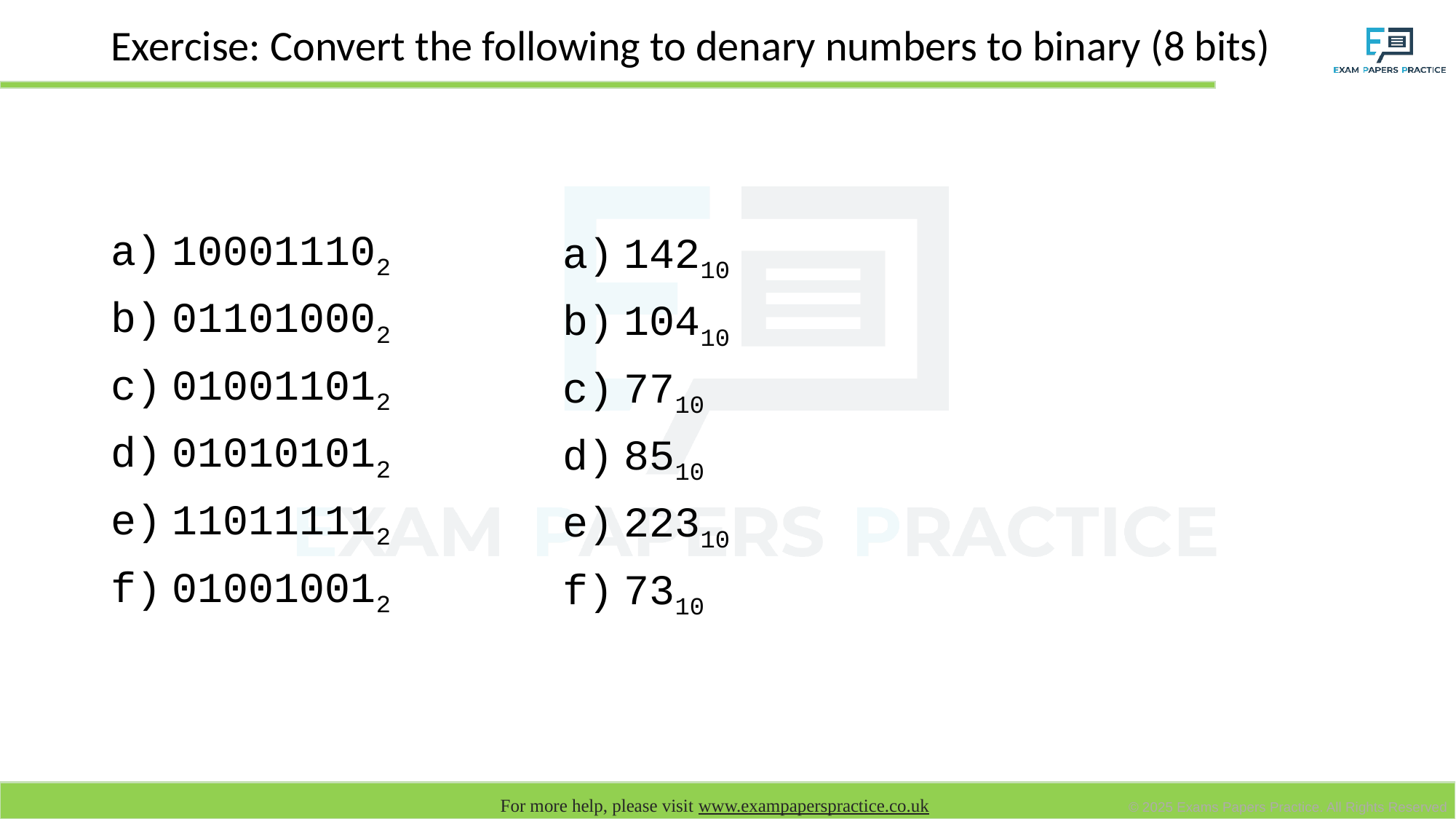

# Exercise: Convert the following to denary numbers to binary (8 bits)
100011102
011010002
010011012
010101012
110111112
010010012
14210
10410
7710
8510
22310
7310